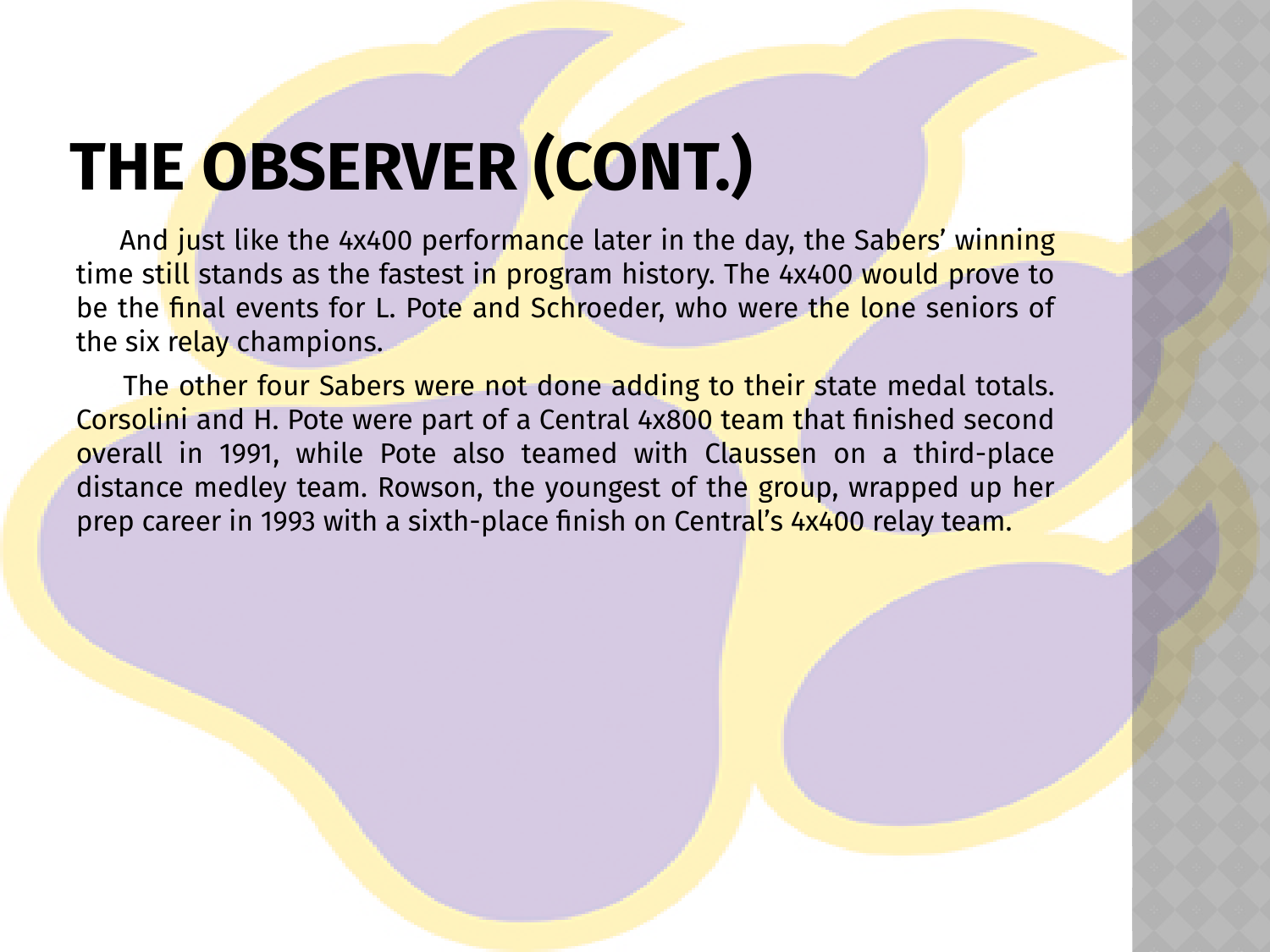

# The Observer (cont.)
     And just like the 4x400 performance later in the day, the Sabers’ winning time still stands as the fastest in program history. The 4x400 would prove to be the final events for L. Pote and Schroeder, who were the lone seniors of the six relay champions.
     The other four Sabers were not done adding to their state medal totals. Corsolini and H. Pote were part of a Central 4x800 team that finished second overall in 1991, while Pote also teamed with Claussen on a third-place distance medley team. Rowson, the youngest of the group, wrapped up her prep career in 1993 with a sixth-place finish on Central’s 4x400 relay team.